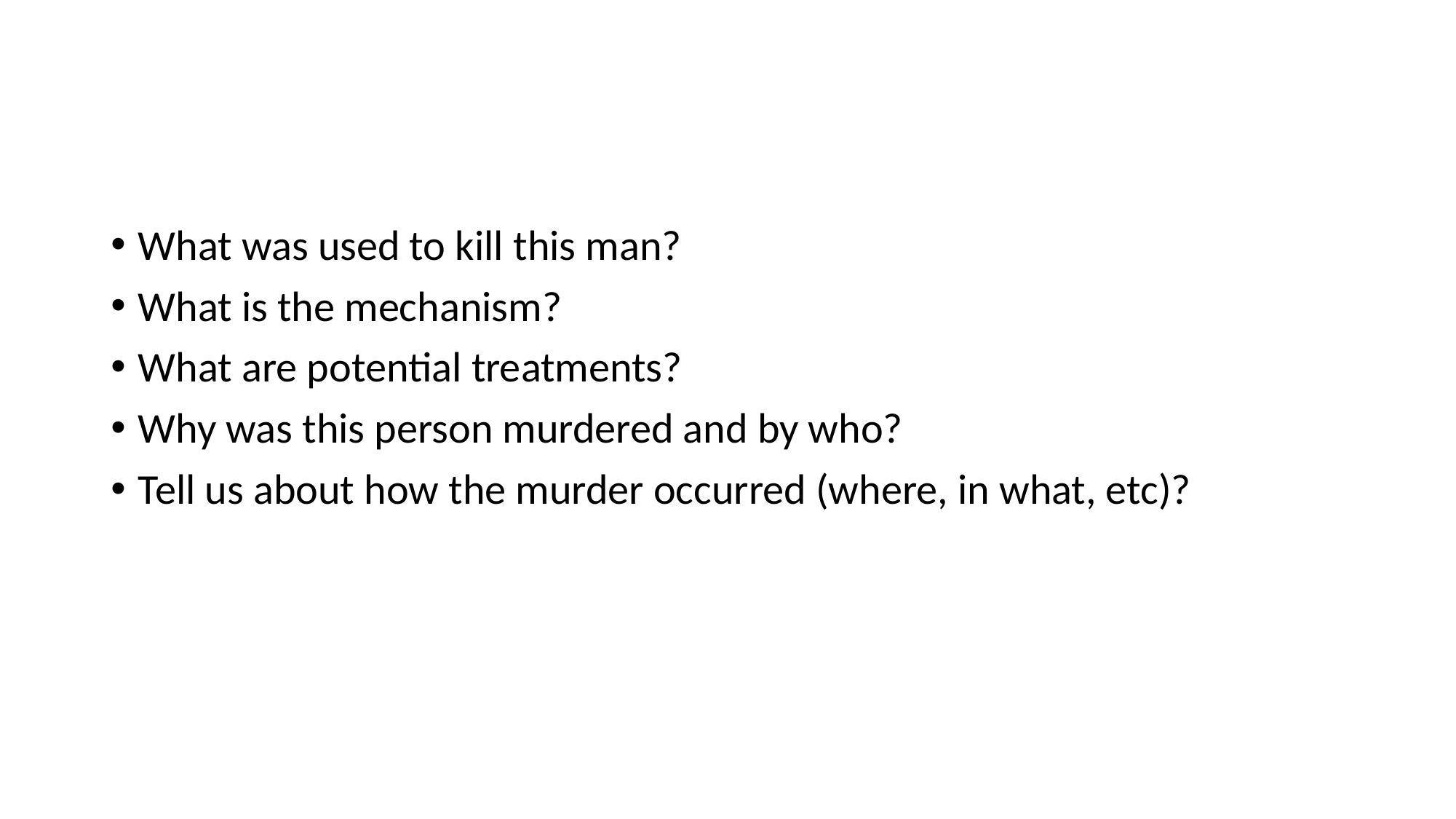

#
What was used to kill this man?
What is the mechanism?
What are potential treatments?
Why was this person murdered and by who?
Tell us about how the murder occurred (where, in what, etc)?